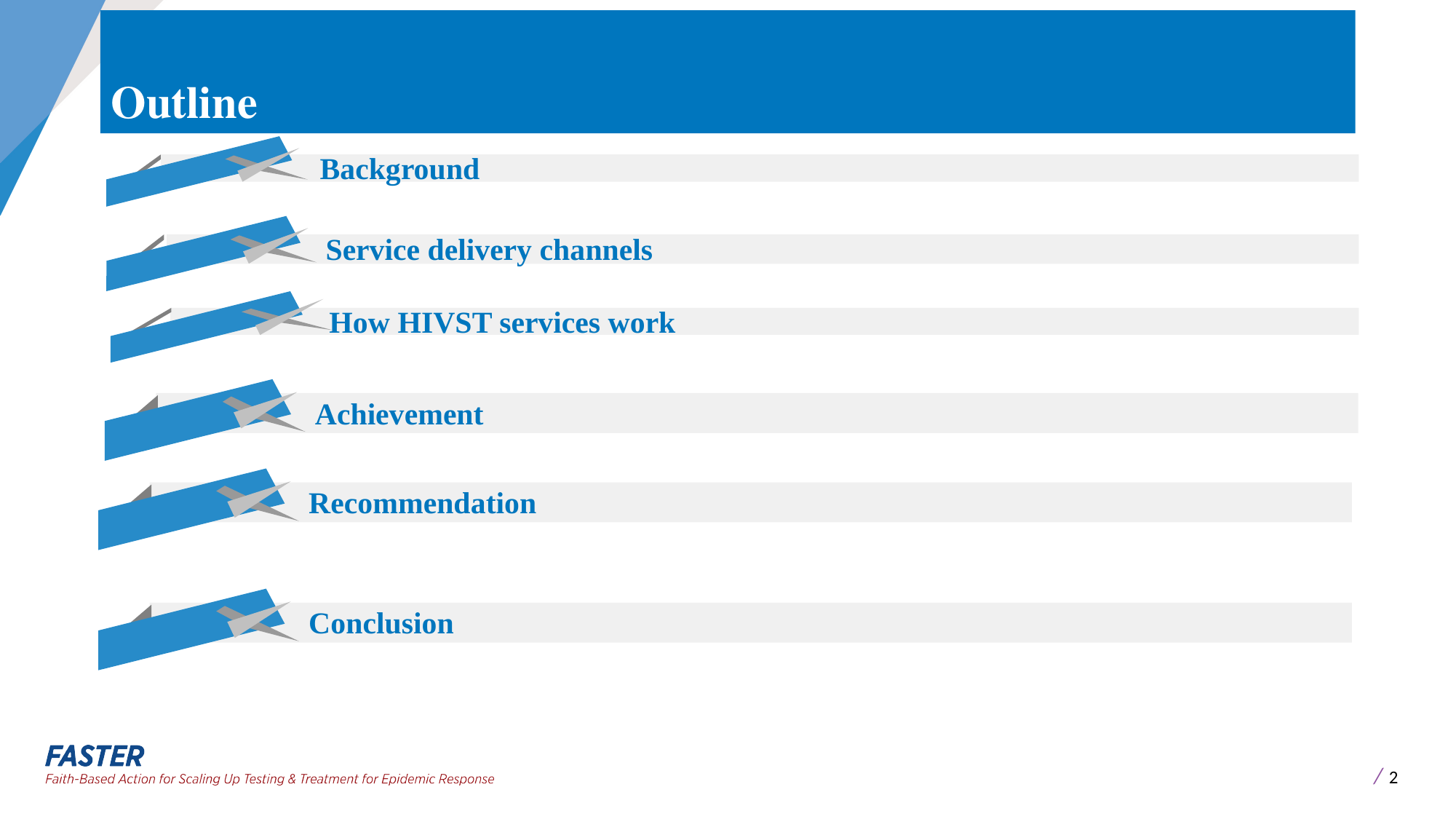

# Outline
Background

Service delivery channels

How HIVST services work

Achievement

Recommendation

Conclusion